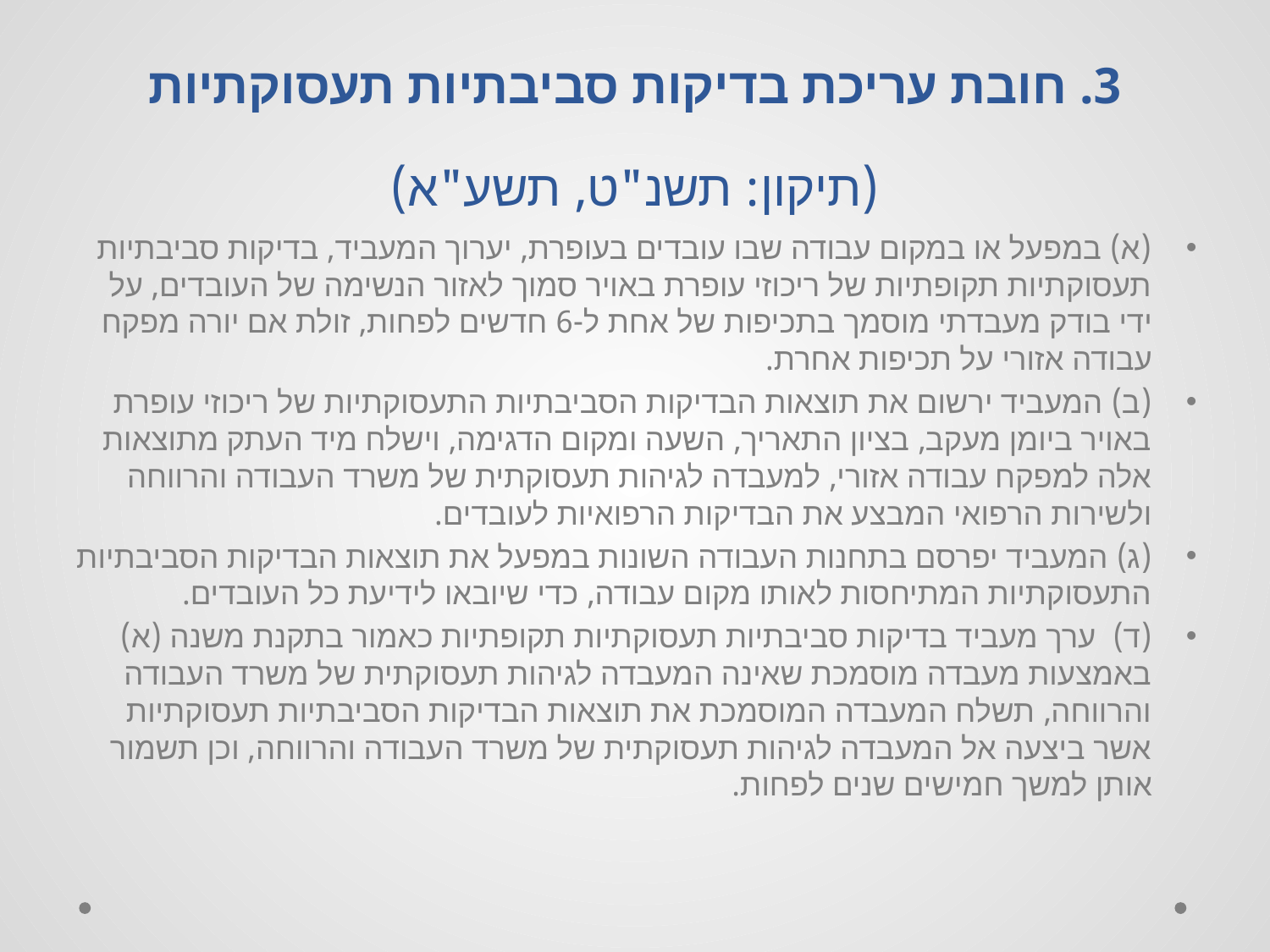

# 3. חובת עריכת בדיקות סביבתיות תעסוקתיות (תיקון: תשנ"ט, תשע"א)
(א) במפעל או במקום עבודה שבו עובדים בעופרת, יערוך המעביד, בדיקות סביבתיות תעסוקתיות תקופתיות של ריכוזי עופרת באויר סמוך לאזור הנשימה של העובדים, על ידי בודק מעבדתי מוסמך בתכיפות של אחת ל-6 חדשים לפחות, זולת אם יורה מפקח עבודה אזורי על תכיפות אחרת.
(ב) המעביד ירשום את תוצאות הבדיקות הסביבתיות התעסוקתיות של ריכוזי עופרת באויר ביומן מעקב, בציון התאריך, השעה ומקום הדגימה, וישלח מיד העתק מתוצאות אלה למפקח עבודה אזורי, למעבדה לגיהות תעסוקתית של משרד העבודה והרווחה ולשירות הרפואי המבצע את הבדיקות הרפואיות לעובדים.
(ג) המעביד יפרסם בתחנות העבודה השונות במפעל את תוצאות הבדיקות הסביבתיות התעסוקתיות המתיחסות לאותו מקום עבודה, כדי שיובאו לידיעת כל העובדים.
(ד)  ערך מעביד בדיקות סביבתיות תעסוקתיות תקופתיות כאמור בתקנת משנה (א) באמצעות מעבדה מוסמכת שאינה המעבדה לגיהות תעסוקתית של משרד העבודה והרווחה, תשלח המעבדה המוסמכת את תוצאות הבדיקות הסביבתיות תעסוקתיות אשר ביצעה אל המעבדה לגיהות תעסוקתית של משרד העבודה והרווחה, וכן תשמור אותן למשך חמישים שנים לפחות.